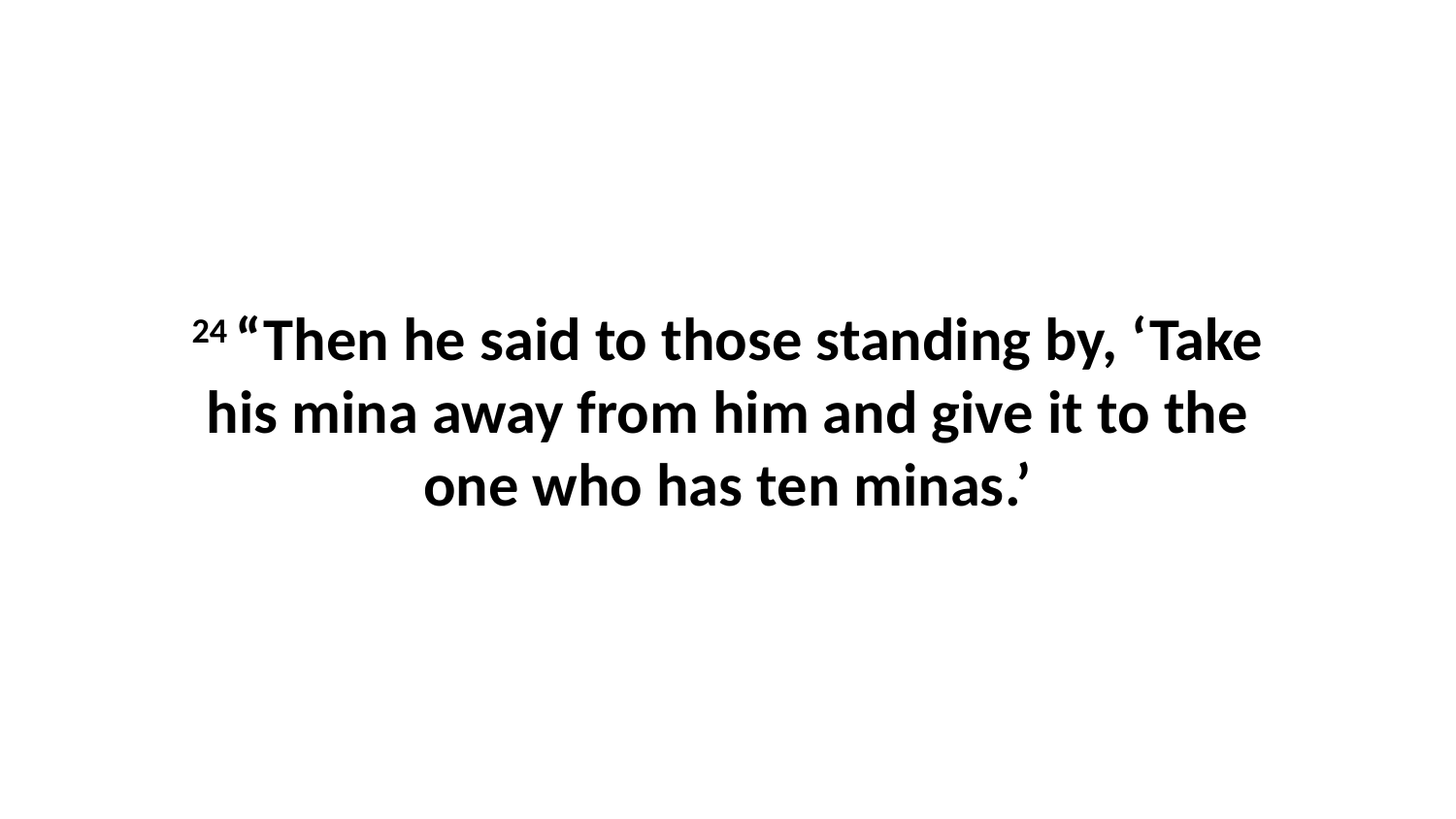

24 “Then he said to those standing by, ‘Take his mina away from him and give it to the one who has ten minas.’